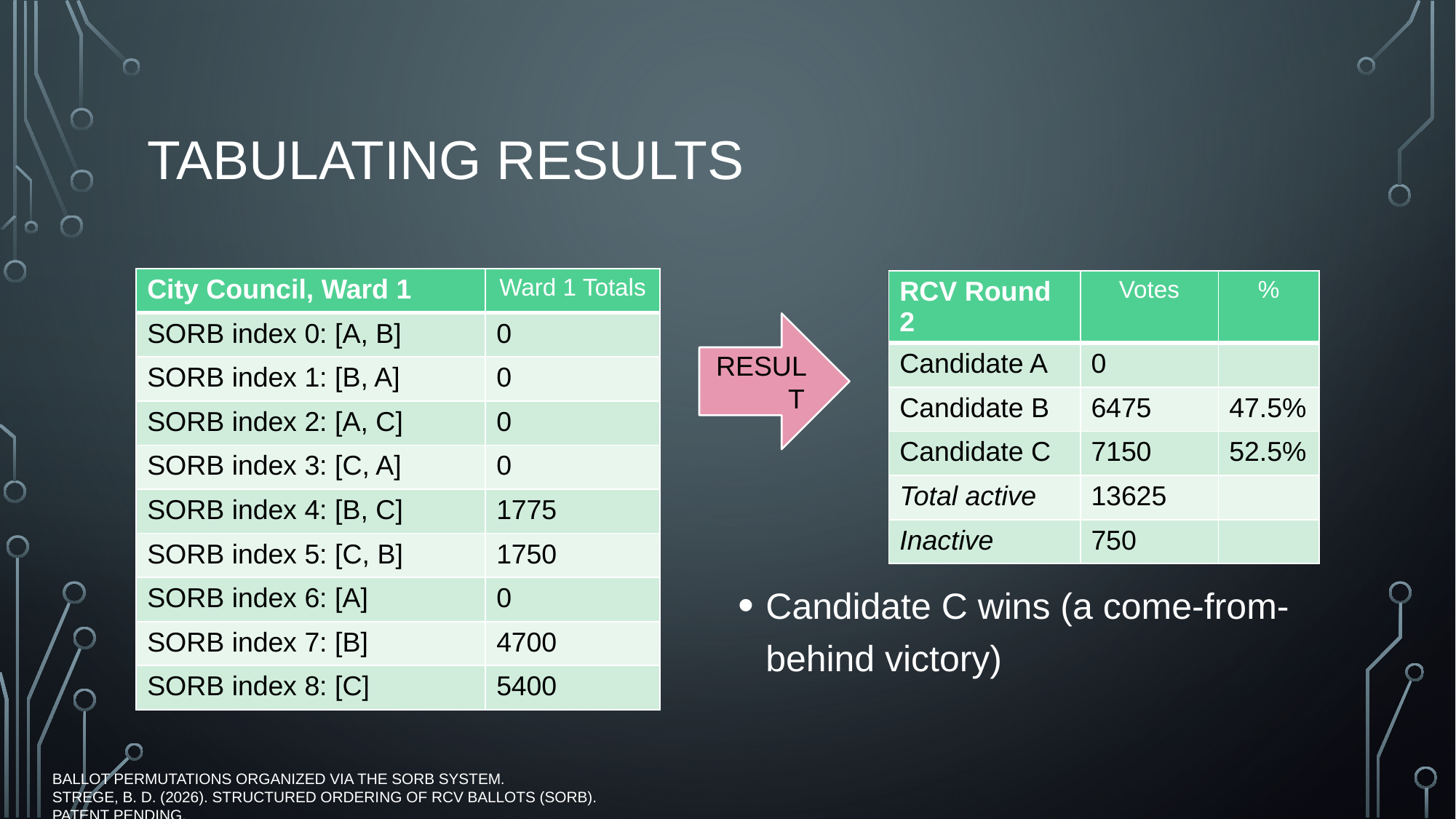

# Tabulating Results
| City Council, Ward 1 | Ward 1 Totals |
| --- | --- |
| SORB index 0: [A, B] | 0 |
| SORB index 1: [B, A] | 0 |
| SORB index 2: [A, C] | 0 |
| SORB index 3: [C, A] | 0 |
| SORB index 4: [B, C] | 1775 |
| SORB index 5: [C, B] | 1750 |
| SORB index 6: [A] | 0 |
| SORB index 7: [B] | 4700 |
| SORB index 8: [C] | 5400 |
| RCV Round 2 | Votes | % |
| --- | --- | --- |
| Candidate A | 0 |  |
| Candidate B | 6475 | 47.5% |
| Candidate C | 7150 | 52.5% |
| Total active | 13625 |  |
| Inactive | 750 |  |
RESULT
Candidate C wins (a come-from-behind victory)
BALLOT PERMUTATIONS ORGANIZED VIA THE SORB SYSTEM.
STREGE, B. D. (2026). STRUCTURED ORDERING OF RCV BALLOTS (SORB). PATENT PENDING.